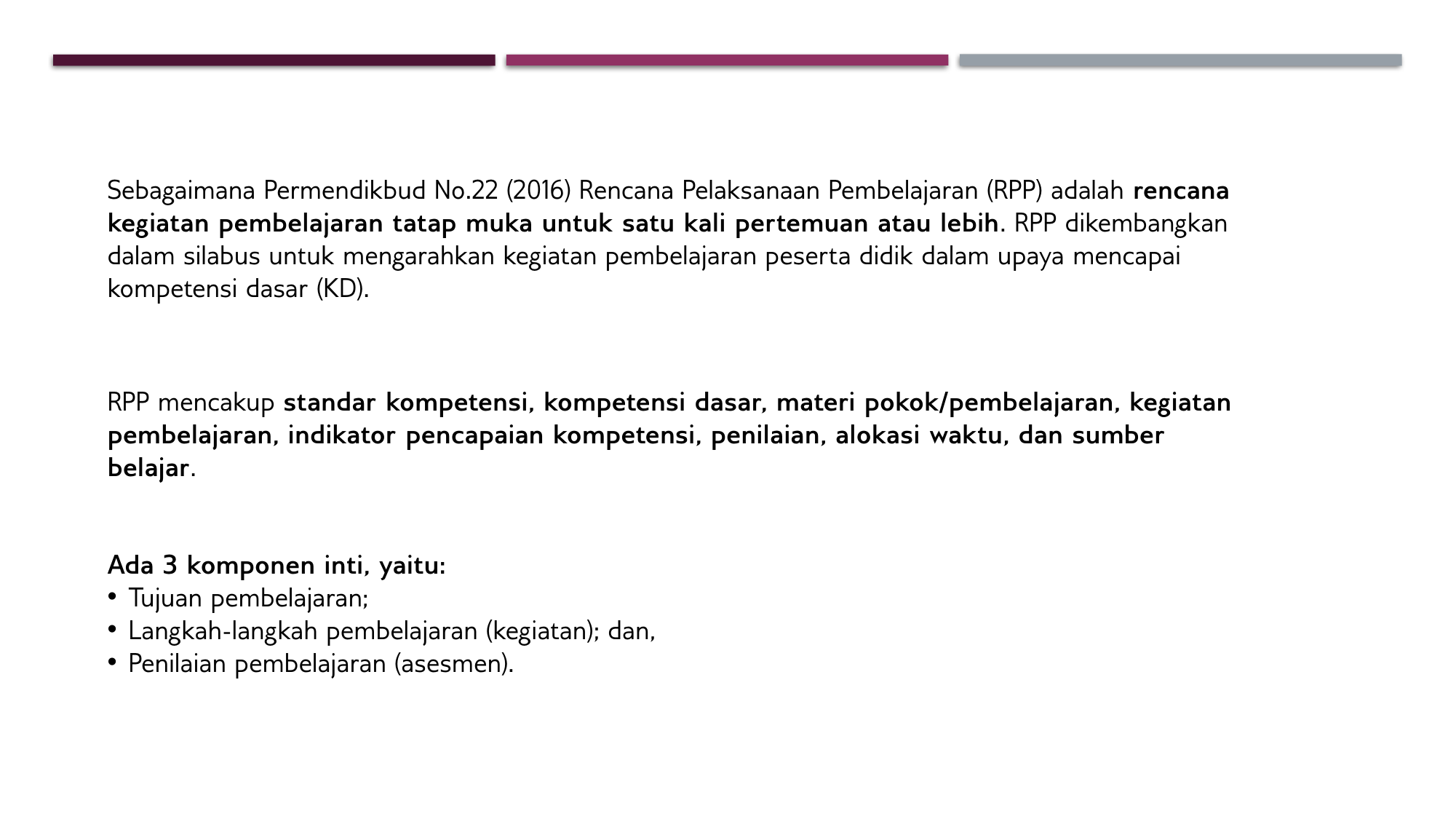

Sebagaimana Permendikbud No.22 (2016) Rencana Pelaksanaan Pembelajaran (RPP) adalah rencana kegiatan pembelajaran tatap muka untuk satu kali pertemuan atau lebih. RPP dikembangkan dalam silabus untuk mengarahkan kegiatan pembelajaran peserta didik dalam upaya mencapai kompetensi dasar (KD).
RPP mencakup standar kompetensi, kompetensi dasar, materi pokok/pembelajaran, kegiatan pembelajaran, indikator pencapaian kompetensi, penilaian, alokasi waktu, dan sumber belajar.
Ada 3 komponen inti, yaitu:
Tujuan pembelajaran;
Langkah-langkah pembelajaran (kegiatan); dan,
Penilaian pembelajaran (asesmen).